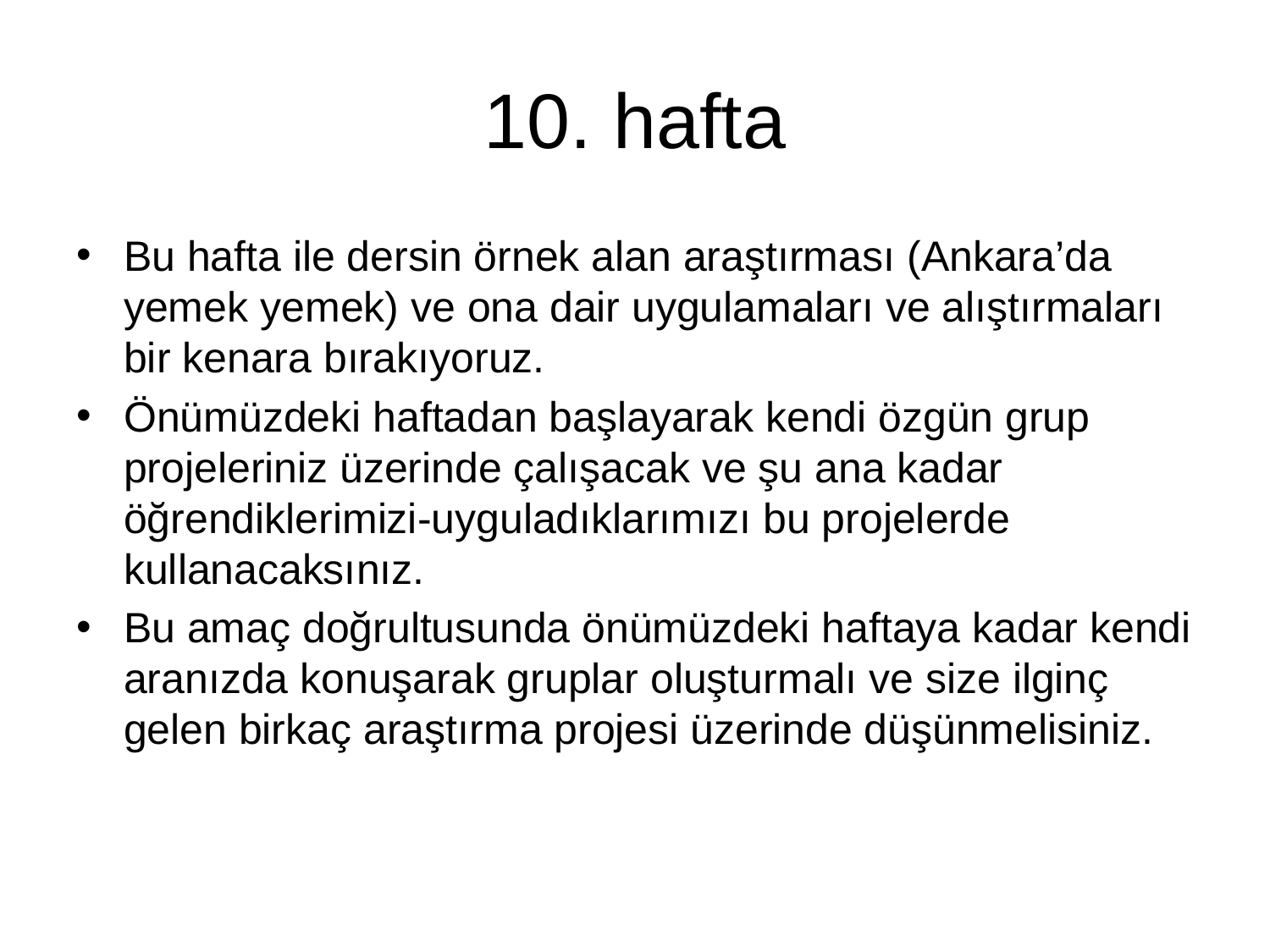

# 10. hafta
Bu hafta ile dersin örnek alan araştırması (Ankara’da yemek yemek) ve ona dair uygulamaları ve alıştırmaları bir kenara bırakıyoruz.
Önümüzdeki haftadan başlayarak kendi özgün grup projeleriniz üzerinde çalışacak ve şu ana kadar öğrendiklerimizi-uyguladıklarımızı bu projelerde kullanacaksınız.
Bu amaç doğrultusunda önümüzdeki haftaya kadar kendi aranızda konuşarak gruplar oluşturmalı ve size ilginç gelen birkaç araştırma projesi üzerinde düşünmelisiniz.